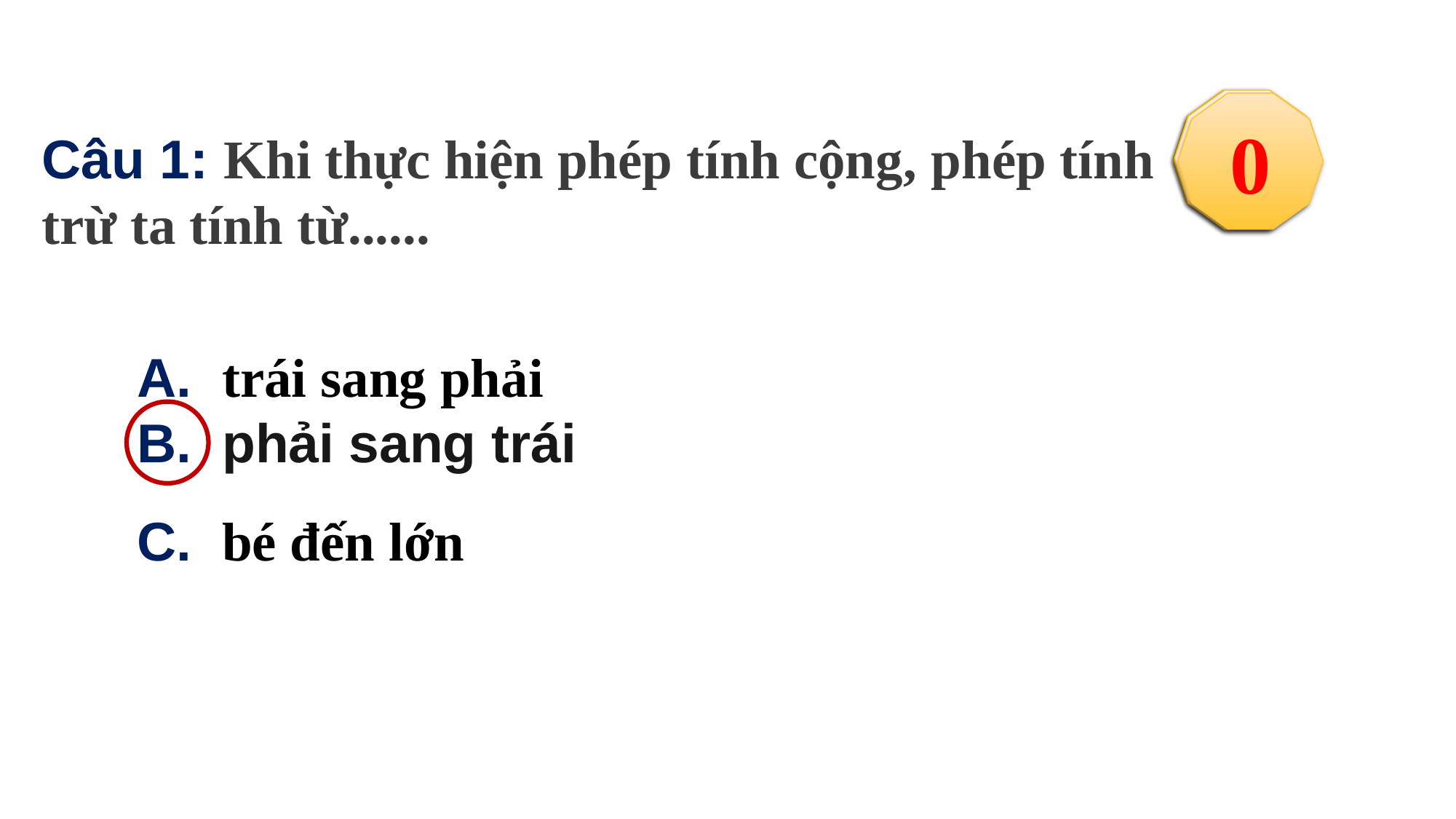

5
1
4
2
3
0
Câu 1: Khi thực hiện phép tính cộng, phép tính trừ ta tính từ......
A.  trái sang phải
B.  phải sang trái
C.  bé đến lớn